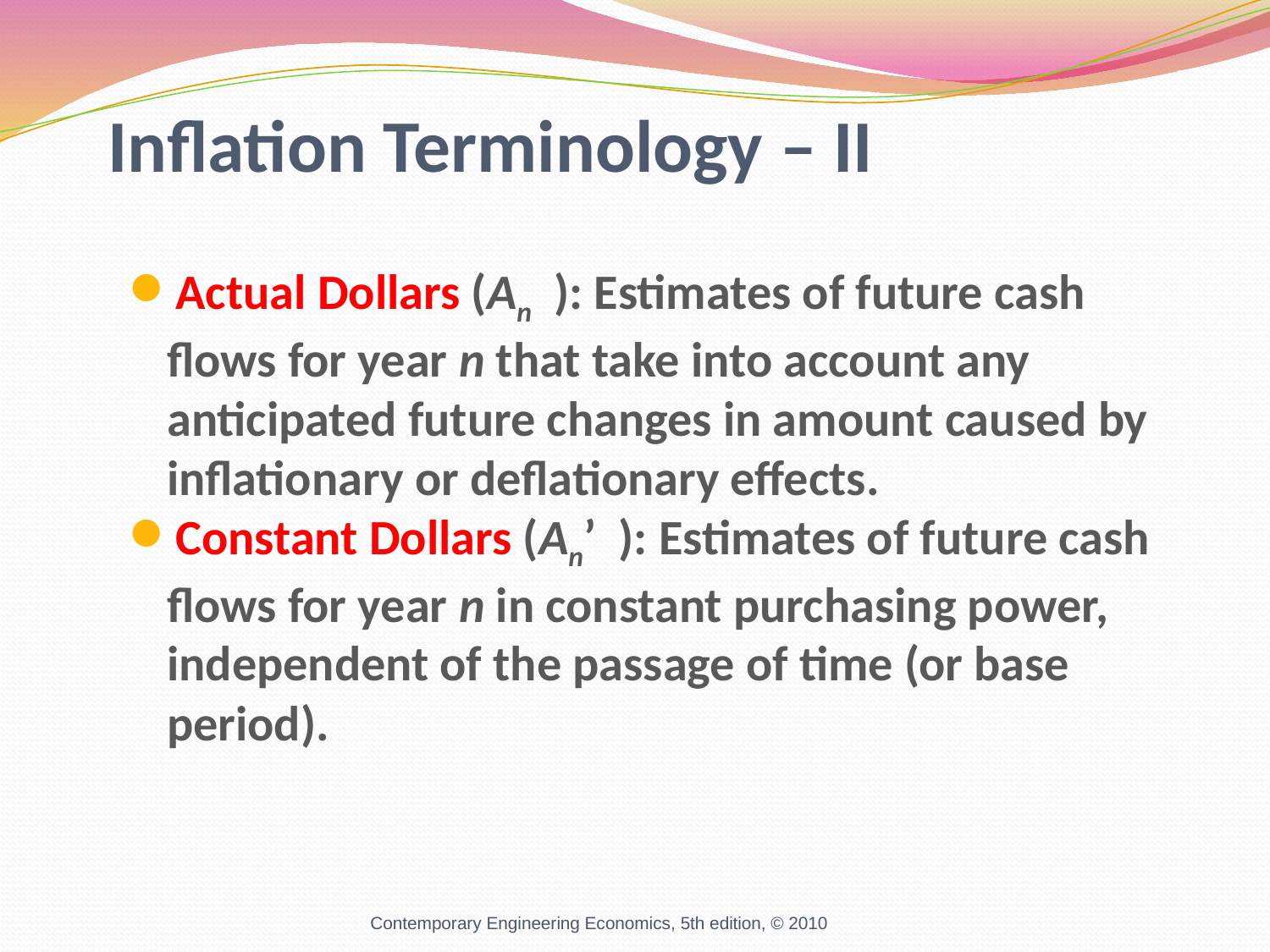

Inflation Terminology – II
Actual Dollars (An  ): Estimates of future cash flows for year n that take into account any anticipated future changes in amount caused by inflationary or deflationary effects.
Constant Dollars (An’  ): Estimates of future cash flows for year n in constant purchasing power, independent of the passage of time (or base period).
Contemporary Engineering Economics, 5th edition, © 2010